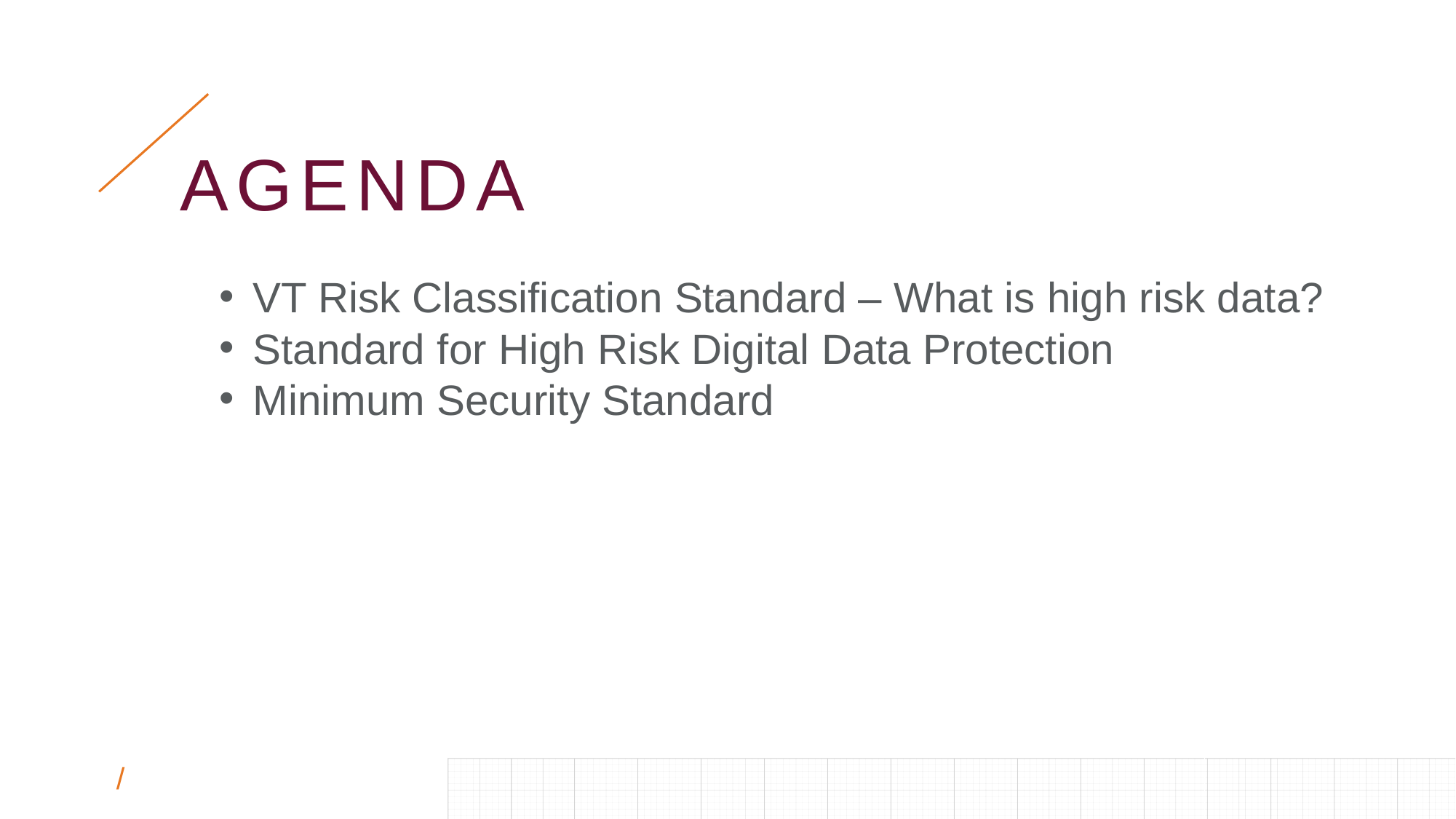

AGENDA

VT Risk Classification Standard – What is high risk data?
Standard for High Risk Digital Data Protection
Minimum Security Standard